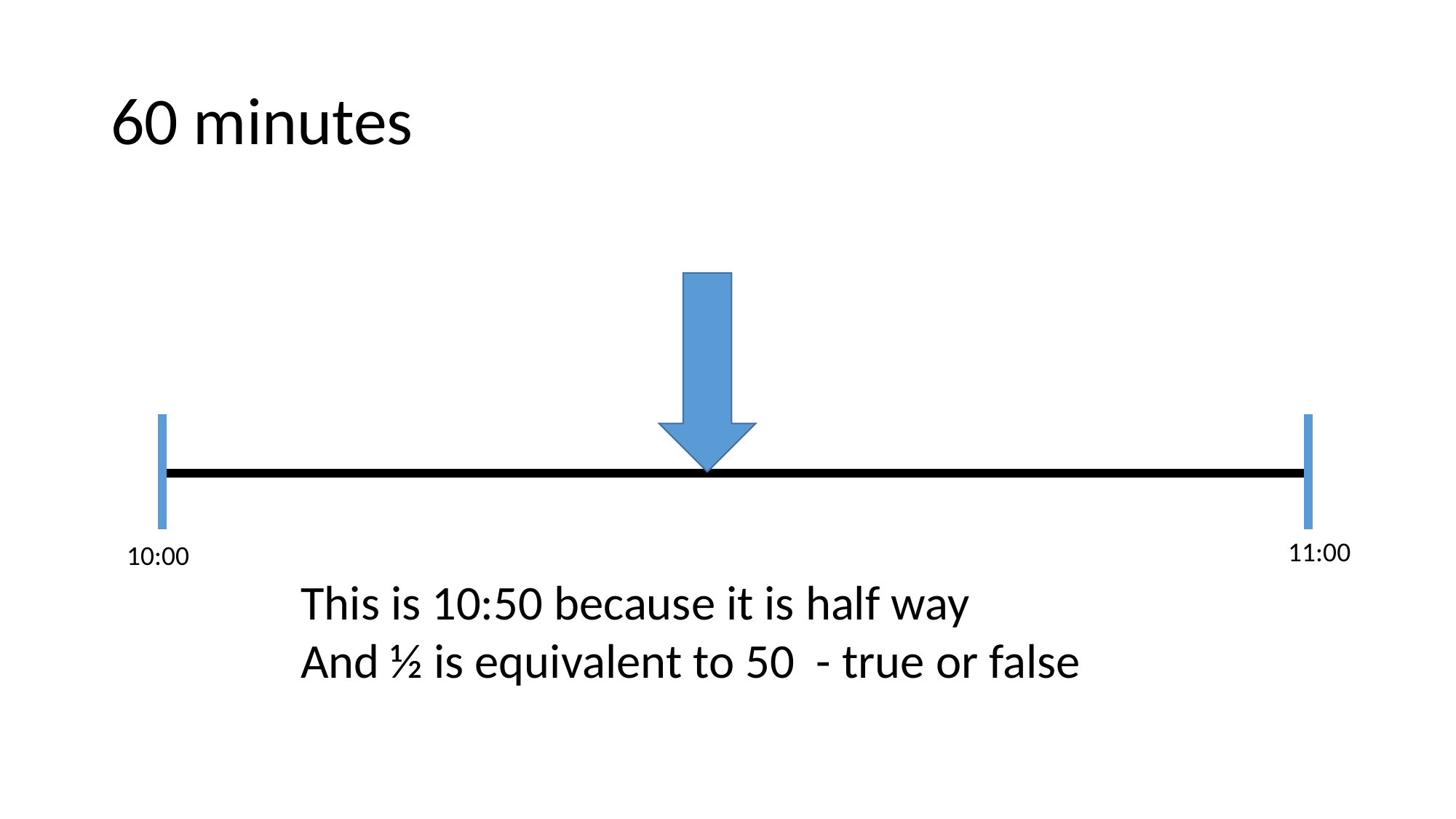

# 60 minutes

11:00
10:00
This is 10:50 because it is half way
And ½ is equivalent to 50  - true or false